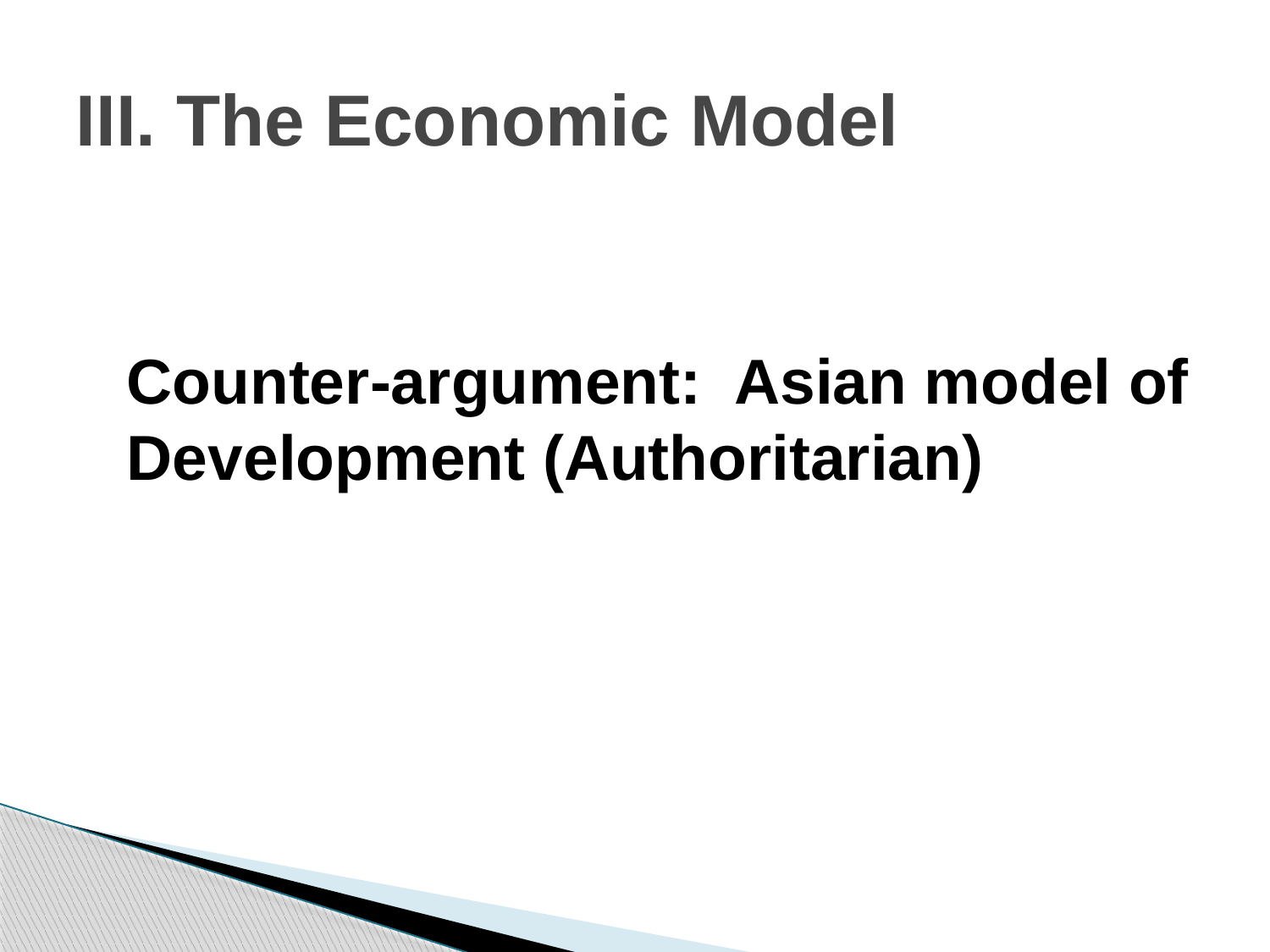

# III. The Economic Model

	Counter-argument:  Asian model of Development (Authoritarian)